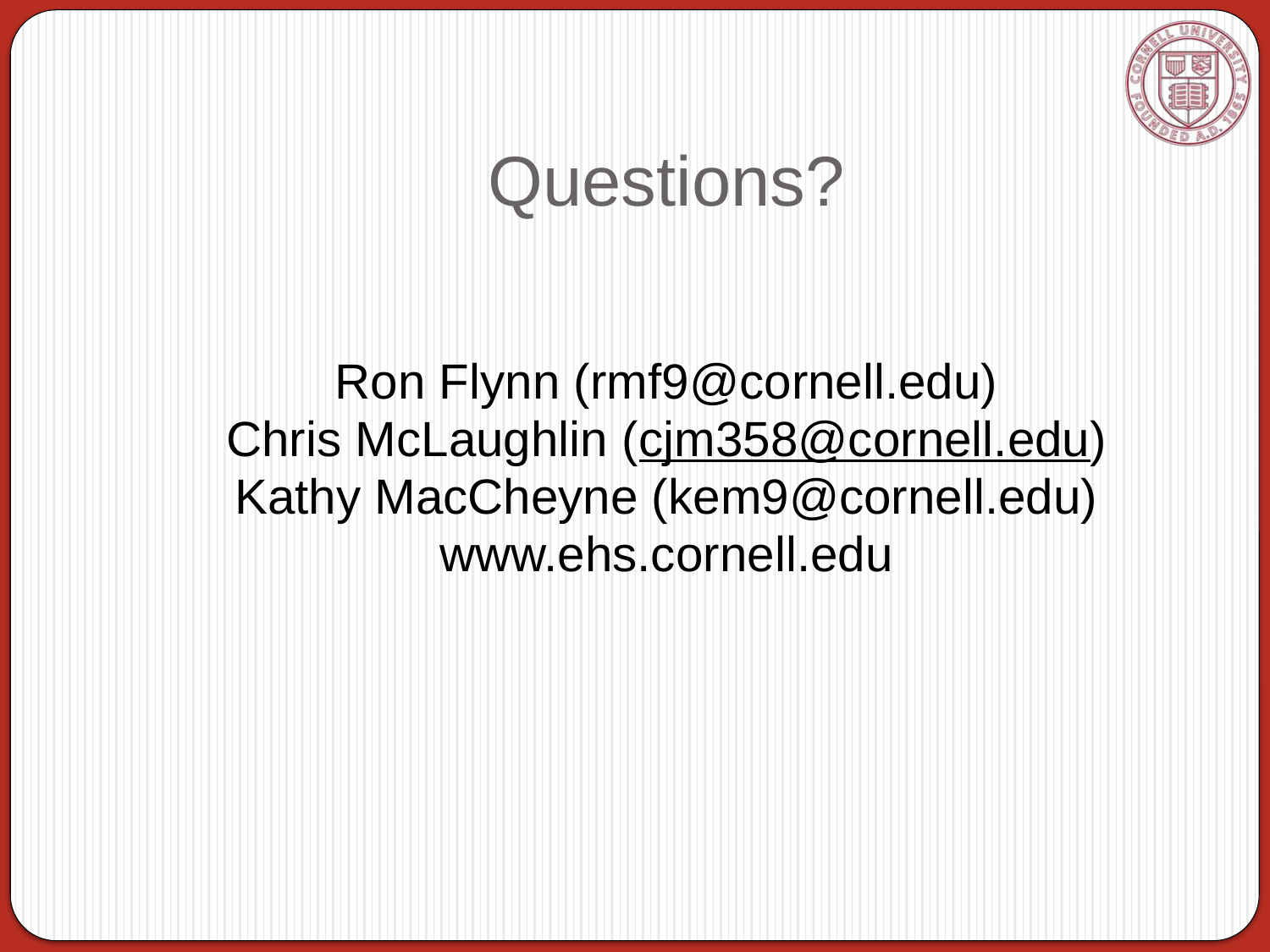

# Questions?

Ron Flynn (rmf9@cornell.edu)
Chris McLaughlin (cjm358@cornell.edu)
Kathy MacCheyne (kem9@cornell.edu)
www.ehs.cornell.edu